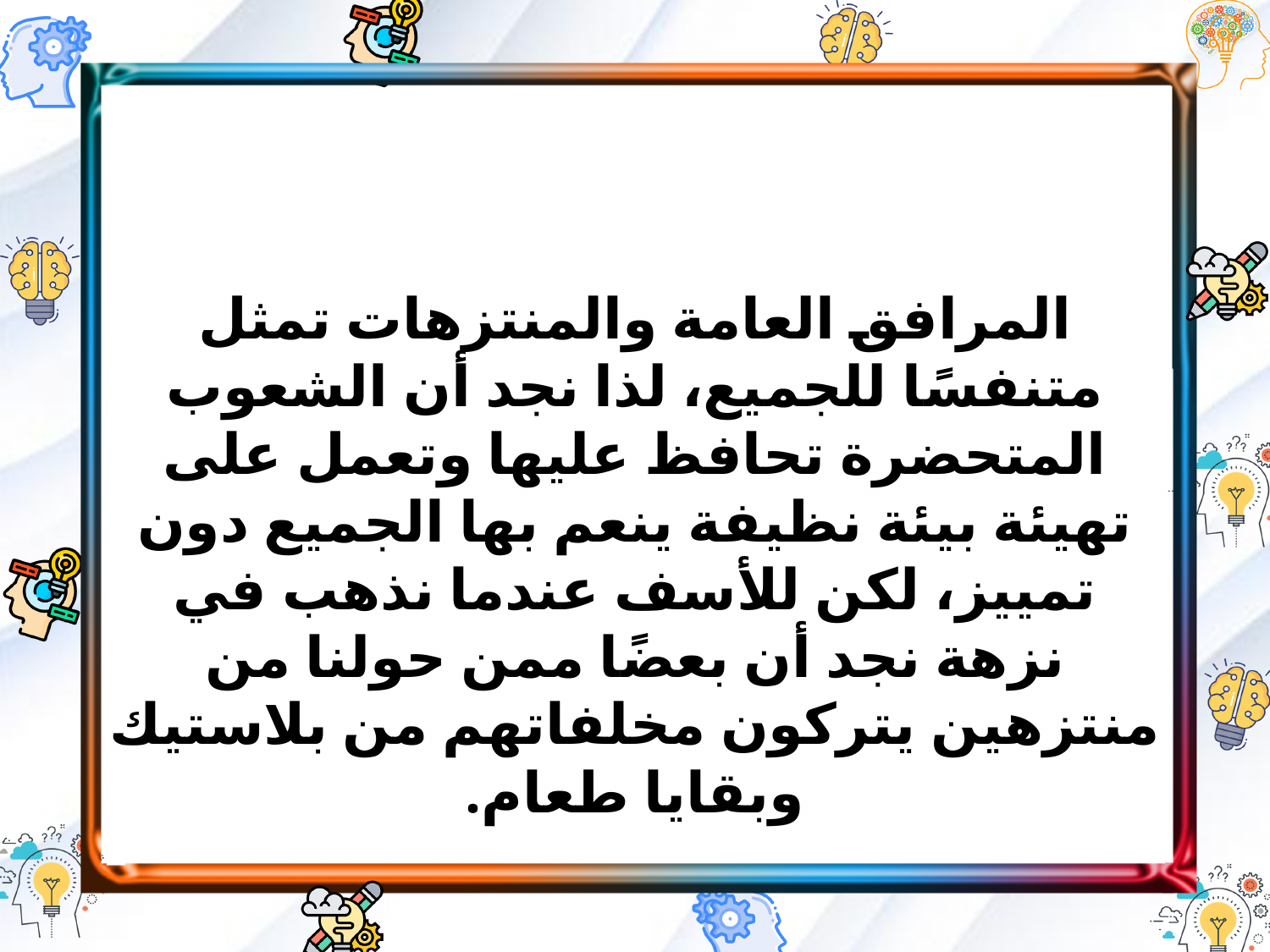

المرافق العامة والمنتزهات تمثل متنفسًا للجميع، لذا نجد أن الشعوب المتحضرة تحافظ عليها وتعمل على تهيئة بيئة نظيفة ينعم بها الجميع دون تمييز، لكن للأسف عندما نذهب في نزهة نجد أن بعضًا ممن حولنا من منتزهين يتركون مخلفاتهم من بلاستيك وبقايا طعام.